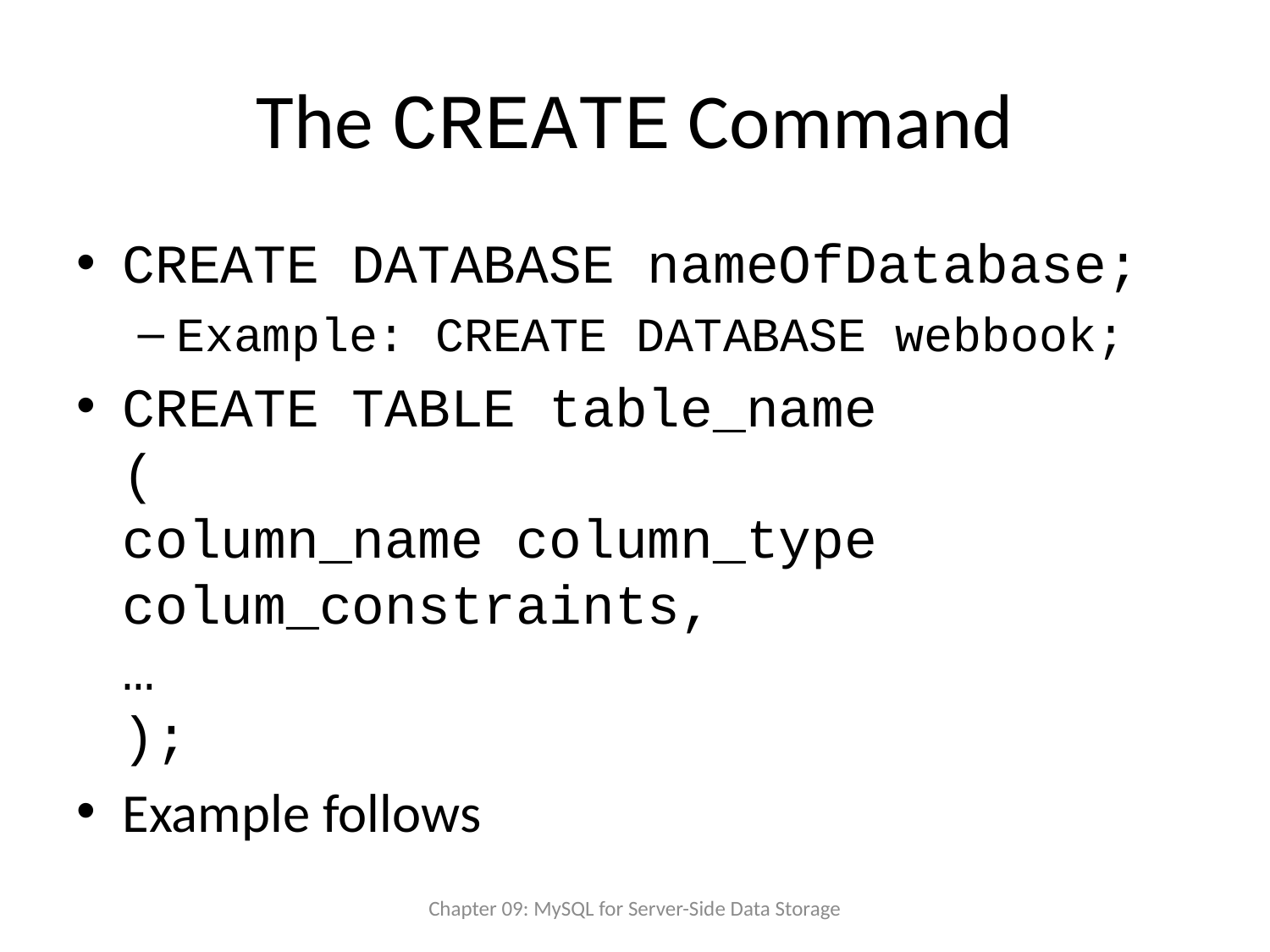

# The CREATE Command
CREATE DATABASE nameOfDatabase;
Example: CREATE DATABASE webbook;
CREATE TABLE table_name
(
column_name column_type
colum_constraints,
…
);
Example follows

Chapter 09: MySQL for Server-Side Data Storage